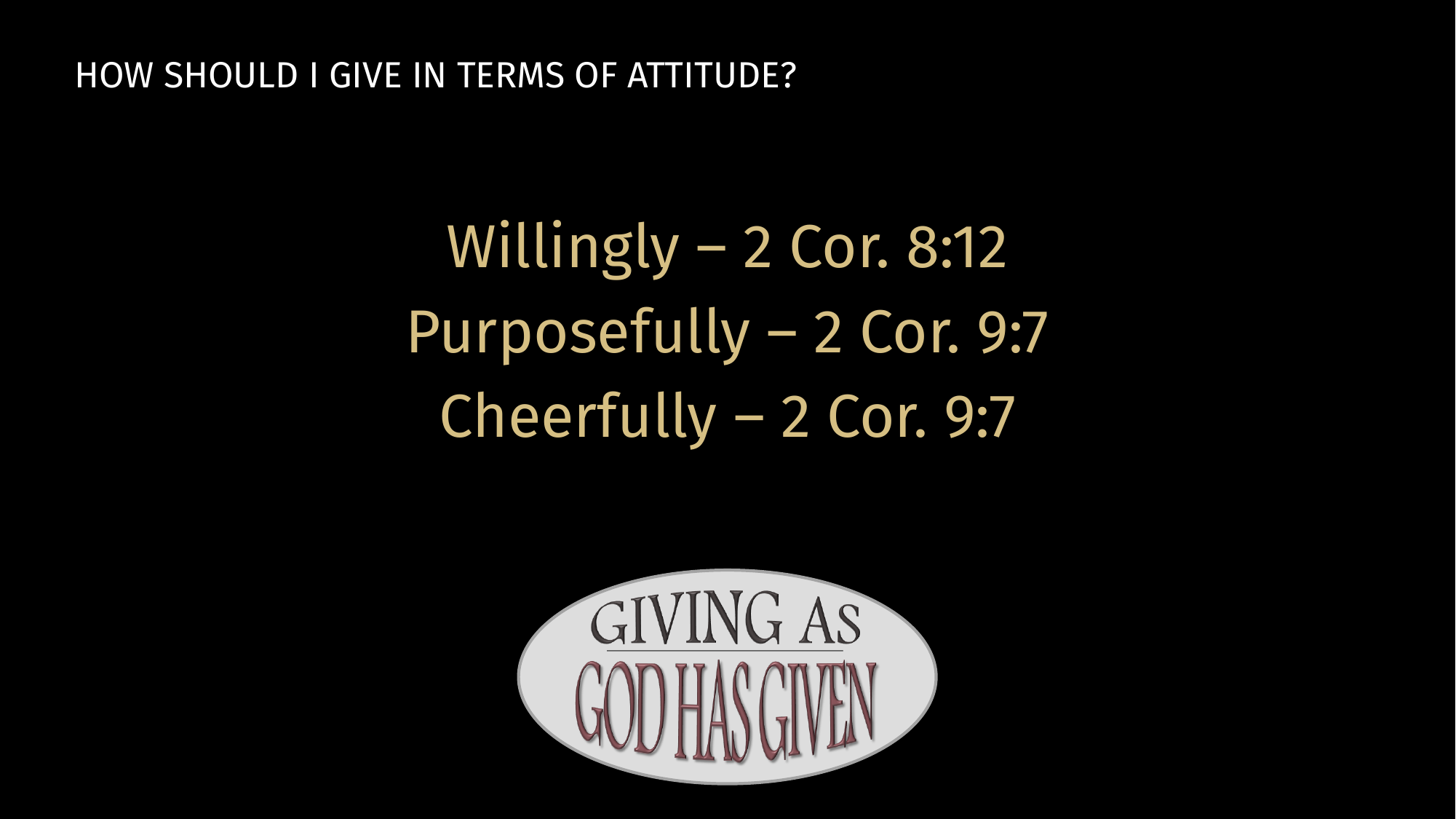

HOW SHOULD I GIVE IN TERMS OF ATTITUDE?
Willingly – 2 Cor. 8:12
Purposefully – 2 Cor. 9:7
Cheerfully – 2 Cor. 9:7